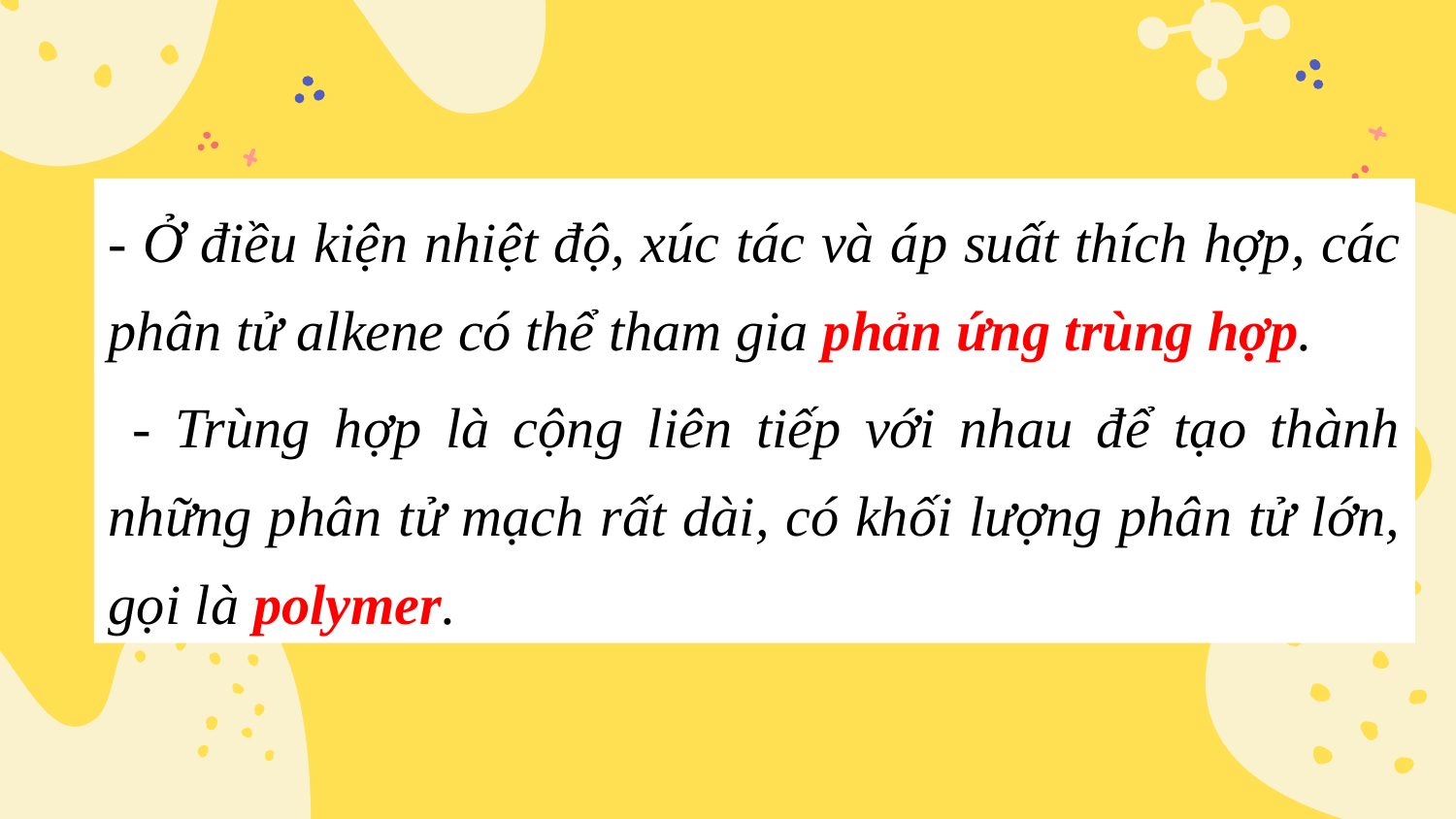

- Ở điều kiện nhiệt độ, xúc tác và áp suất thích hợp, các phân tử alkene có thể tham gia phản ứng trùng hợp.
 - Trùng hợp là cộng liên tiếp với nhau để tạo thành những phân tử mạch rất dài, có khối lượng phân tử lớn, gọi là polymer.